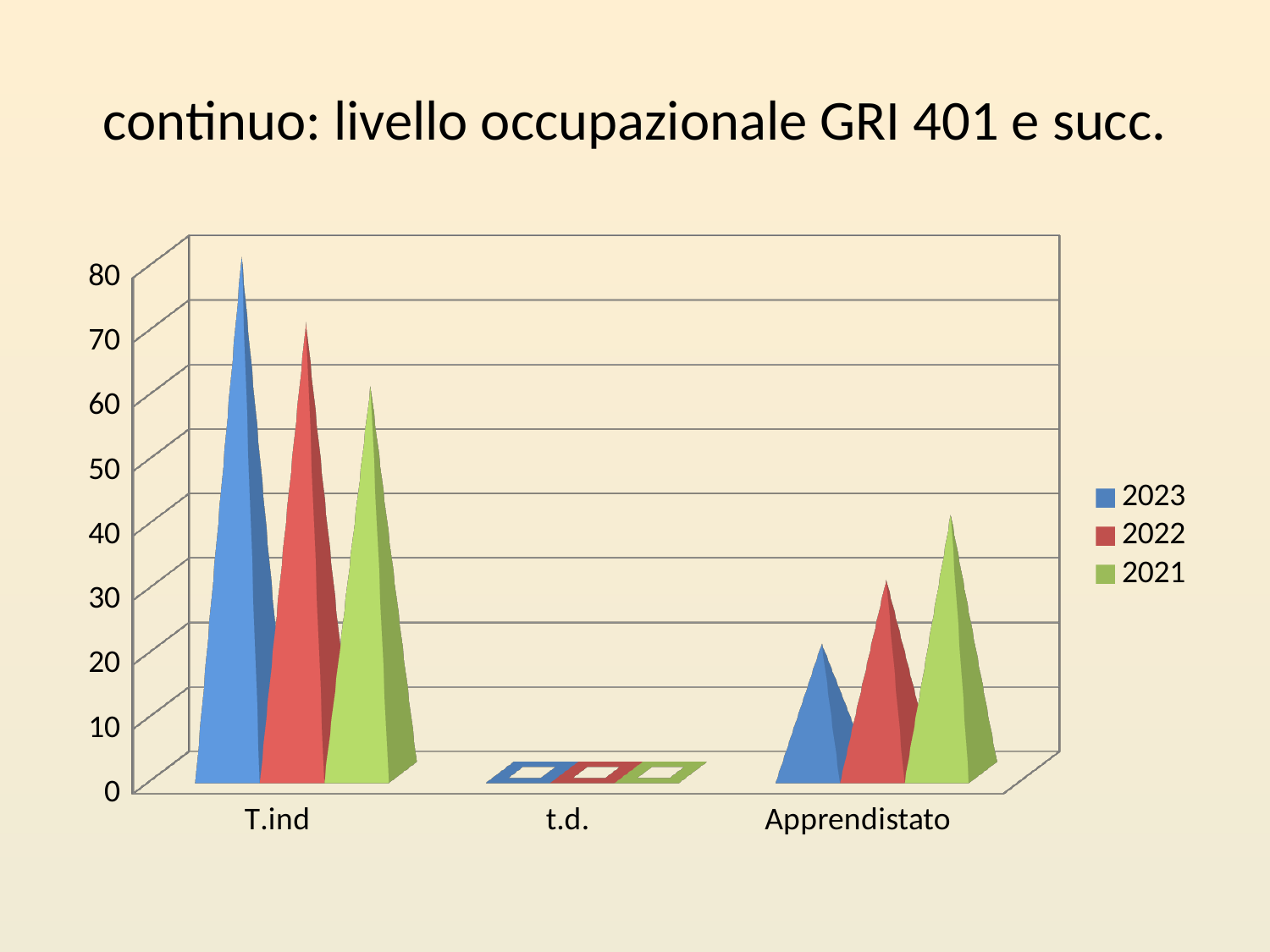

# continuo: livello occupazionale GRI 401 e succ.

[unsupported chart]